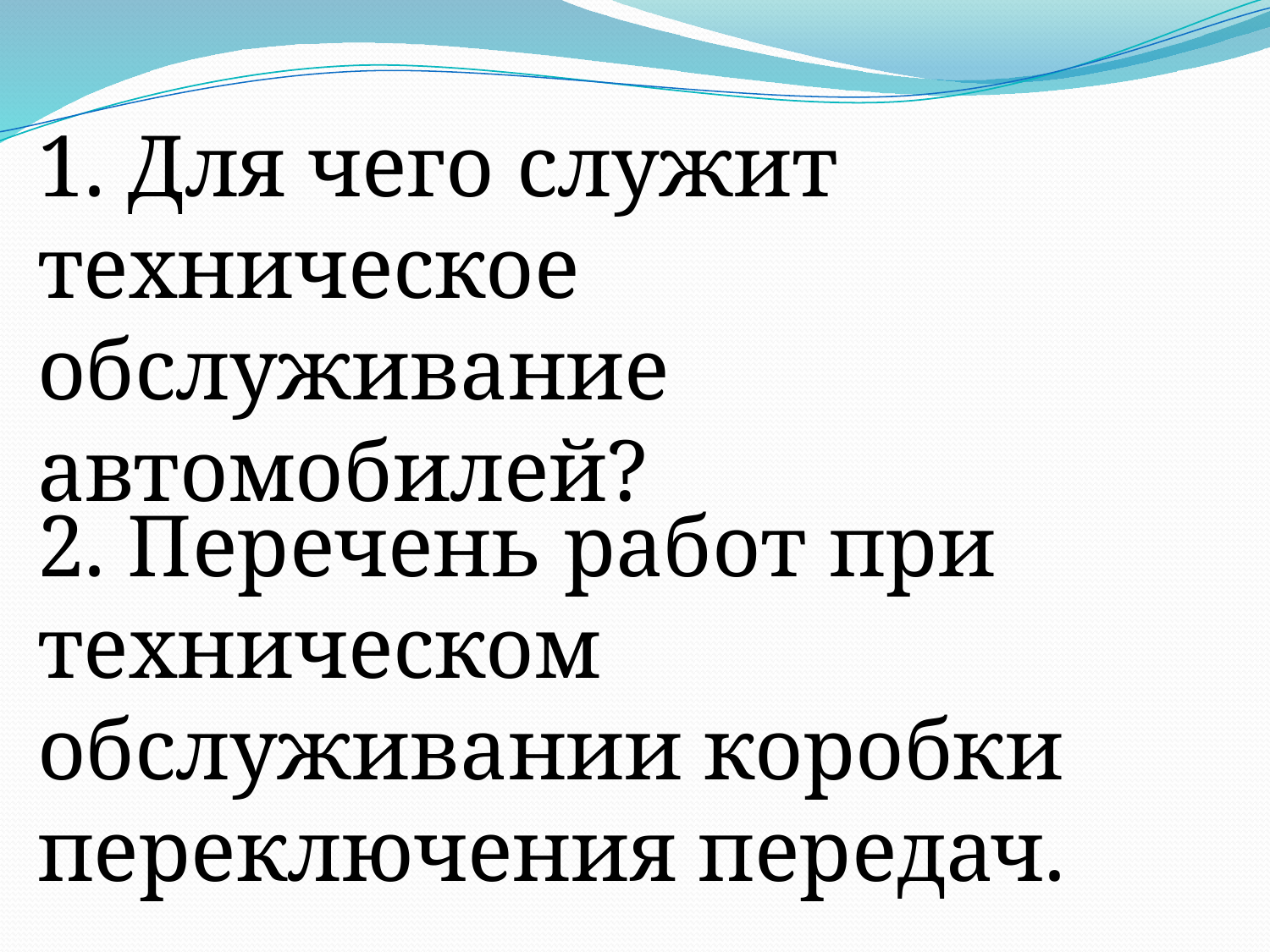

1. Для чего служит техническое обслуживание автомобилей?
2. Перечень работ при техническом обслуживании коробки переключения передач.